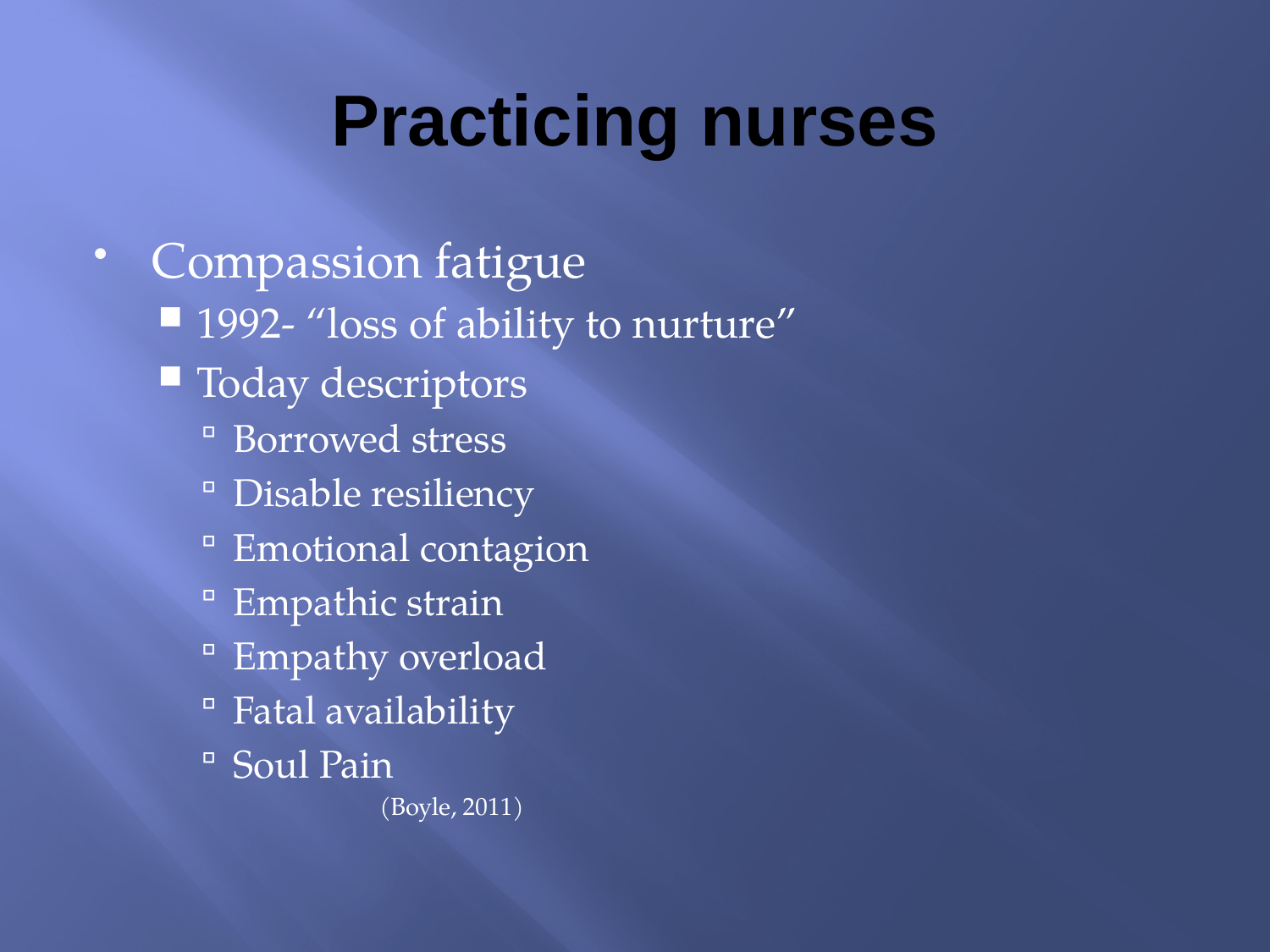

# Practicing nurses
Compassion fatigue
1992- “loss of ability to nurture”
Today descriptors
Borrowed stress
Disable resiliency
Emotional contagion
Empathic strain
Empathy overload
Fatal availability
Soul Pain
(Boyle, 2011)